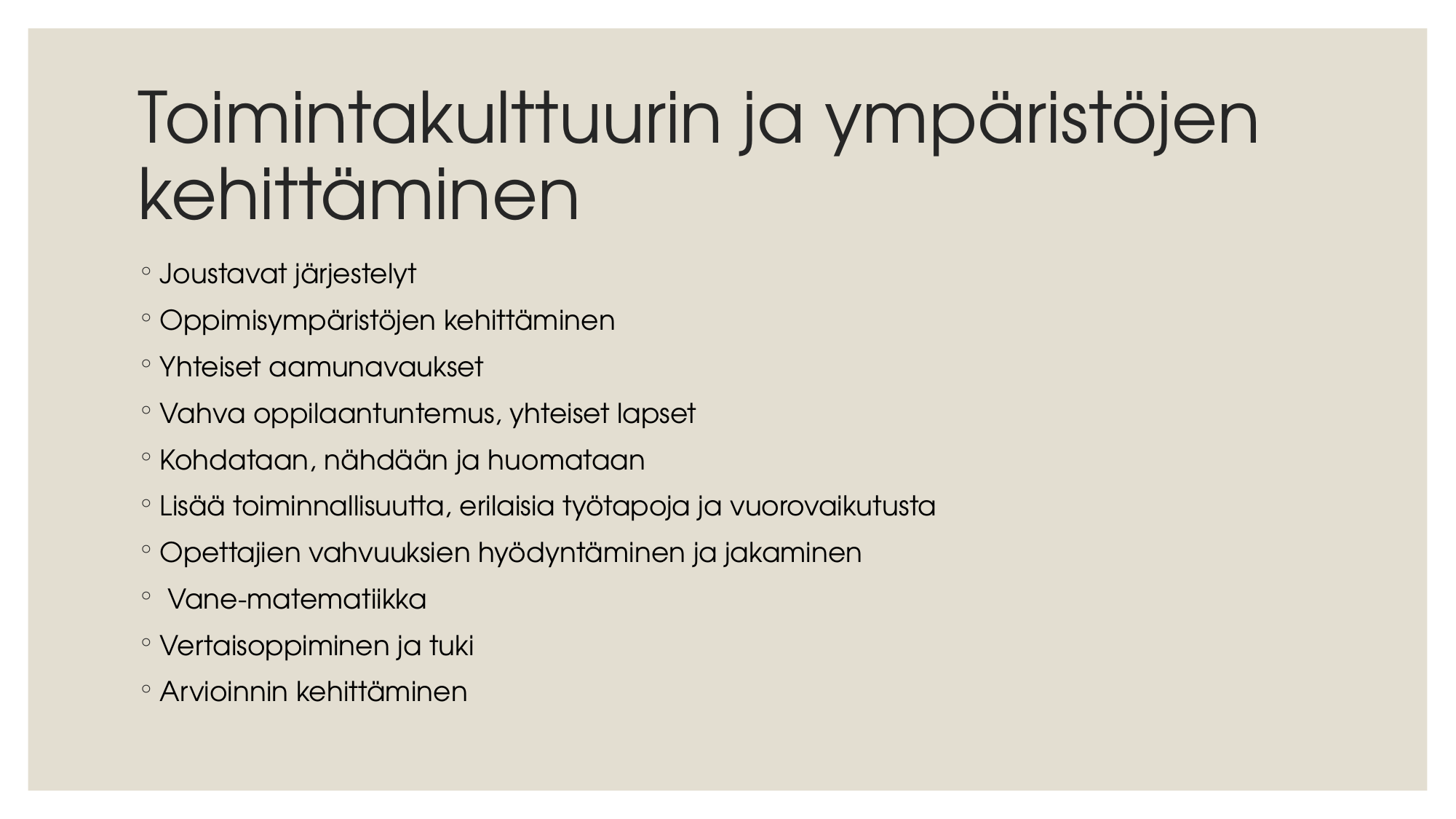

# Toimintakulttuurin ja ympäristöjen kehittäminen
Joustavat järjestelyt
Oppimisympäristöjen kehittäminen
Yhteiset aamunavaukset
Vahva oppilaantuntemus, yhteiset lapset
Kohdataan, nähdään ja huomataan
Lisää toiminnallisuutta, erilaisia työtapoja ja vuorovaikutusta
Opettajien vahvuuksien hyödyntäminen ja jakaminen
 Vane-matematiikka
Vertaisoppiminen ja tuki
Arvioinnin kehittäminen